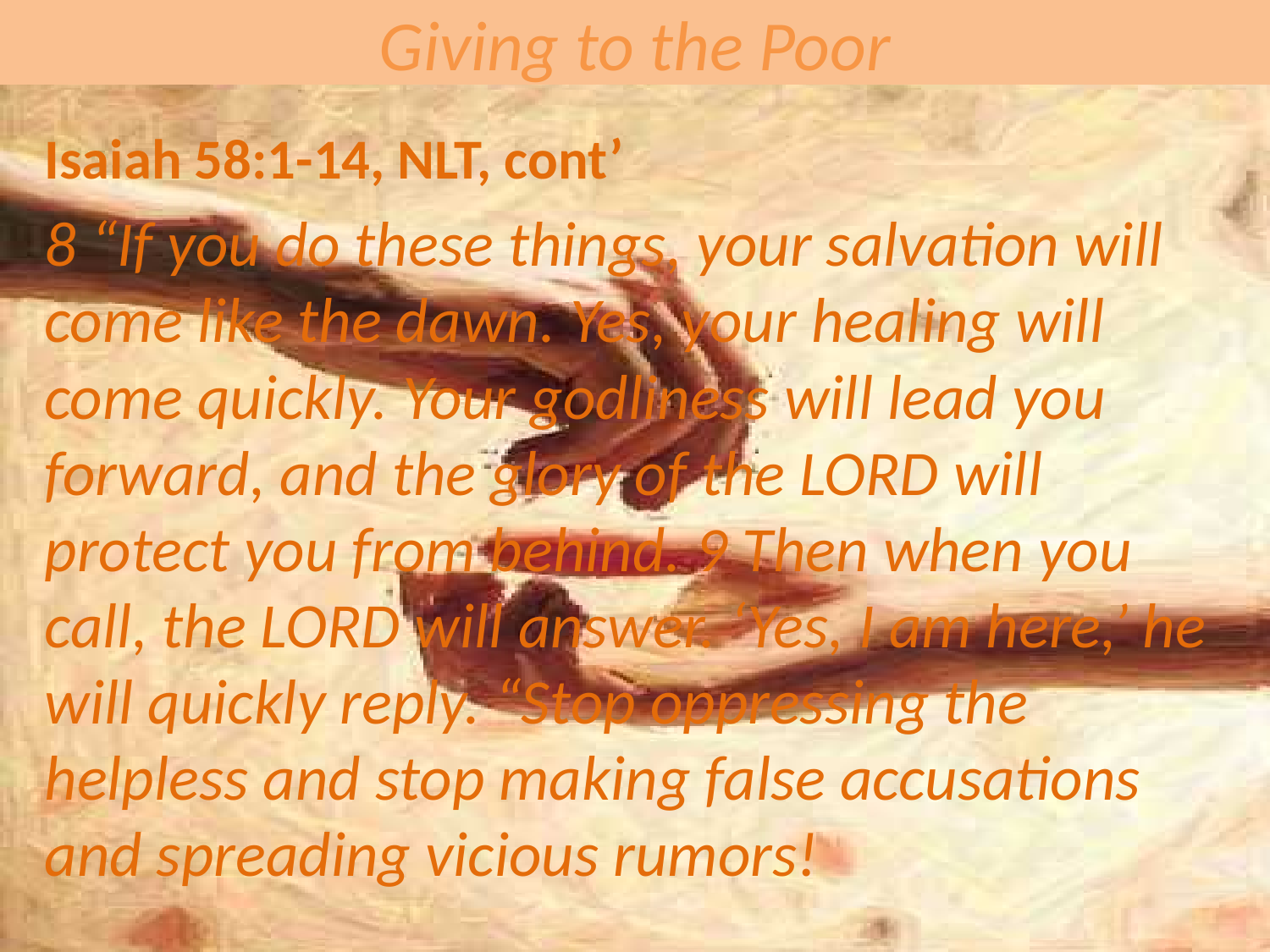

# Giving to the Poor
Isaiah 58:1-14, NLT, cont’
8 “If you do these things, your salvation will come like the dawn. Yes, your healing will come quickly. Your godliness will lead you forward, and the glory of the LORD will protect you from behind. 9 Then when you call, the LORD will answer. ‘Yes, I am here,’ he will quickly reply. “Stop oppressing the helpless and stop making false accusations and spreading vicious rumors!